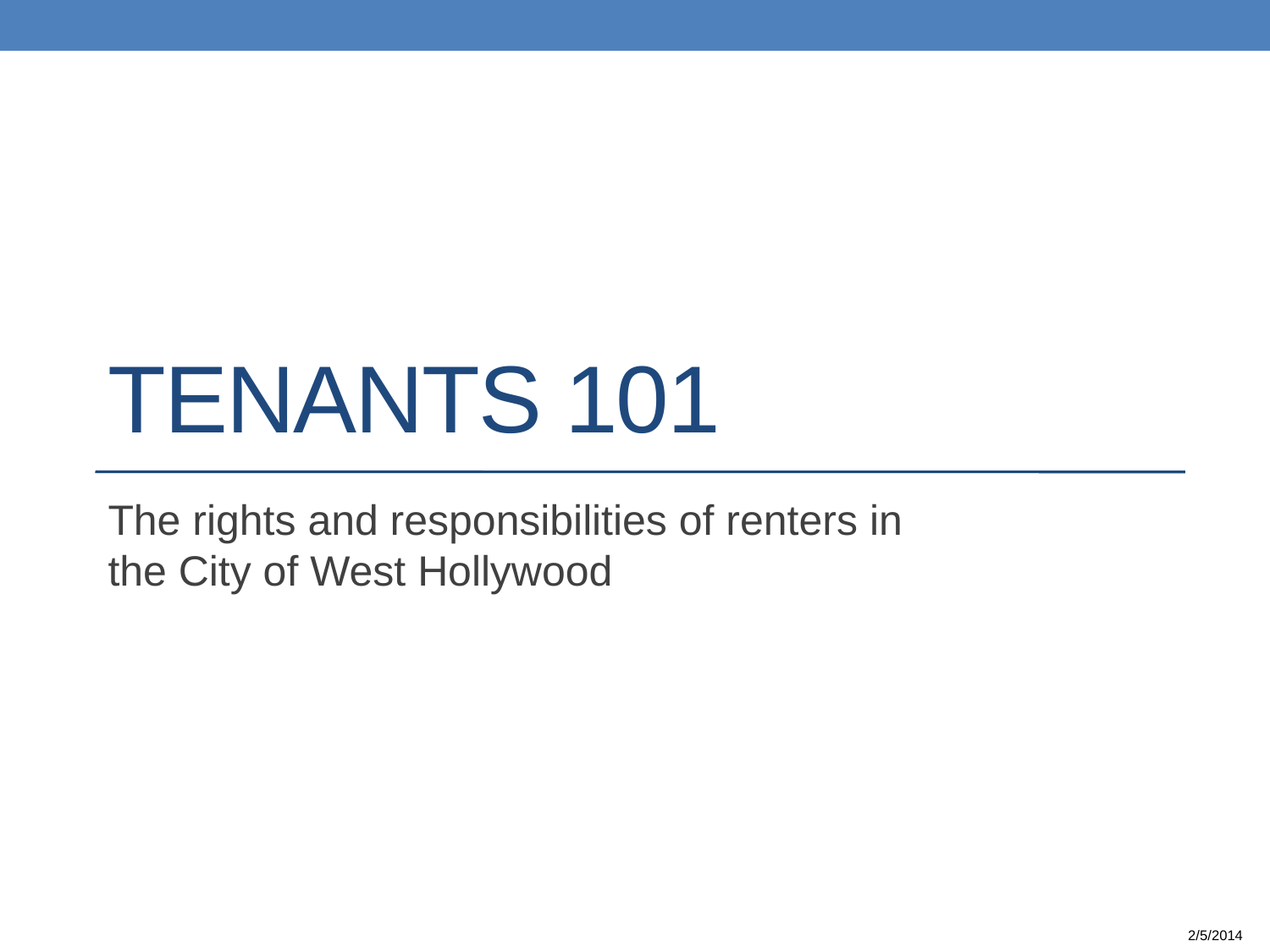

# Tenants 101
The rights and responsibilities of renters in the City of West Hollywood
2/5/2014